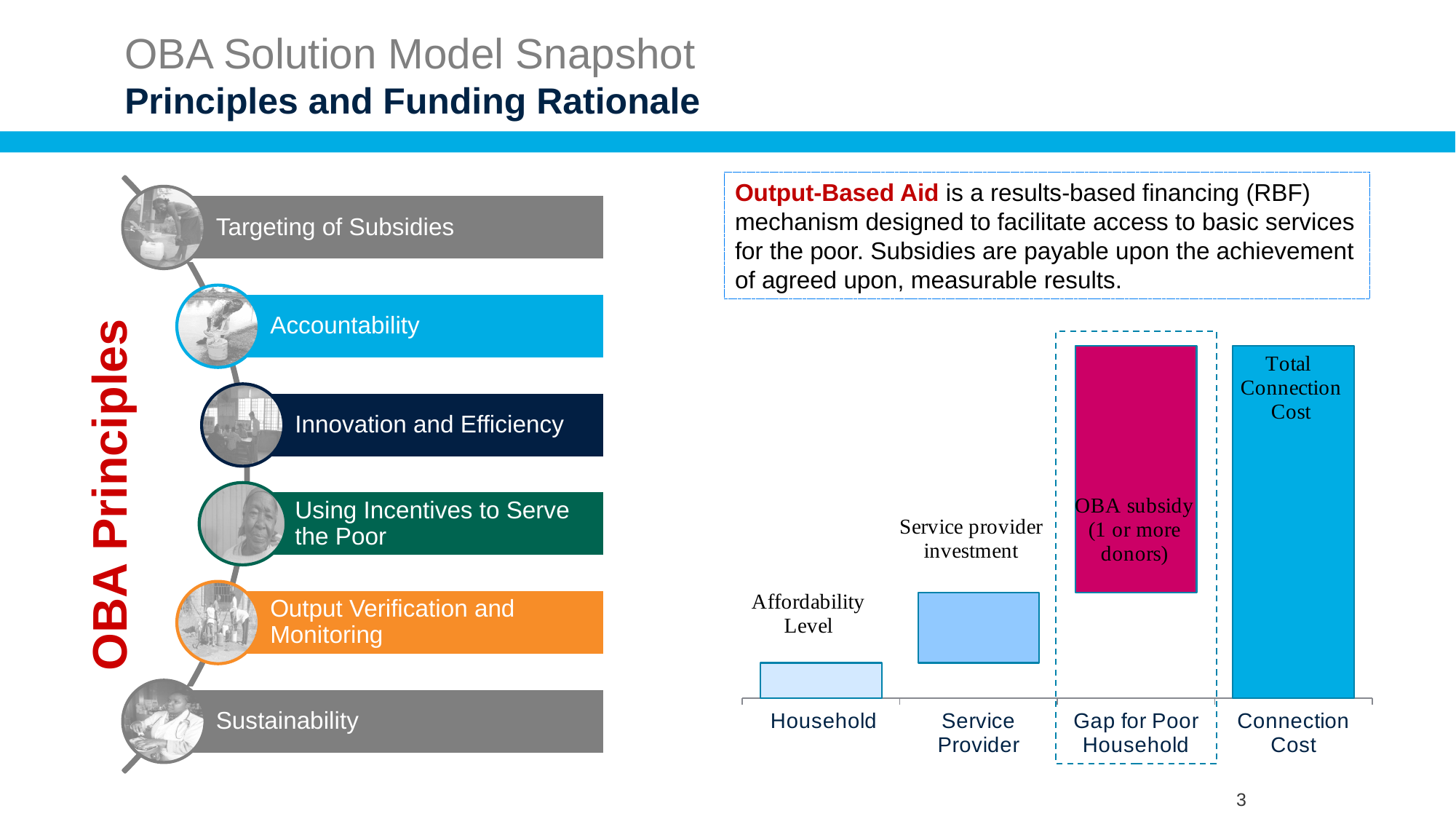

# OBA Solution Model Snapshot Principles and Funding Rationale
Targeting of Subsidies
Accountability
Innovation and Efficiency
Using Incentives to Serve the Poor
Output Verification and Monitoring
Sustainability
Output-Based Aid is a results-based financing (RBF) mechanism designed to facilitate access to basic services for the poor. Subsidies are payable upon the achievement of agreed upon, measurable results.
OBA Principles

### Chart

| Category | A | B | C | D |
|---|---|---|---|---|
|  Household | 10.0 | 0.0 | 0.0 | 0.0 |
| Service Provider | 10.0 | 20.0 | 0.0 | 0.0 |
| Gap for Poor Household | 10.0 | 20.0 | 70.0 | 0.0 |
| Connection Cost | 0.0 | None | 0.0 | 100.0 |
3